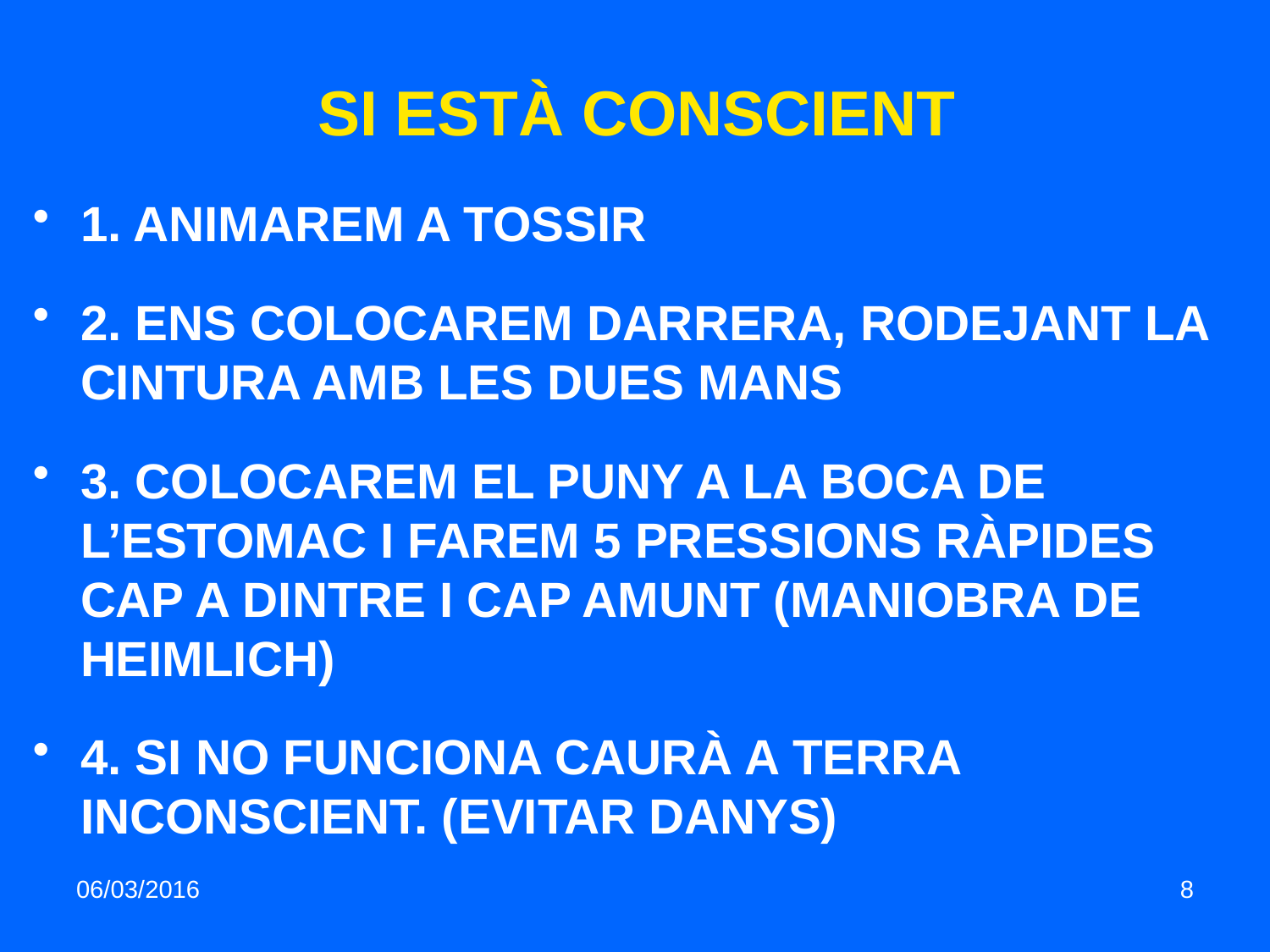

SI ESTÀ CONSCIENT
1. ANIMAREM A TOSSIR

2. ENS COLOCAREM DARRERA, RODEJANT LA CINTURA AMB LES DUES MANS

3. COLOCAREM EL PUNY A LA BOCA DE L’ESTOMAC I FAREM 5 PRESSIONS RÀPIDES CAP A DINTRE I CAP AMUNT (MANIOBRA DE HEIMLICH)

4. SI NO FUNCIONA CAURÀ A TERRA INCONSCIENT. (EVITAR DANYS)

06/03/2016
8